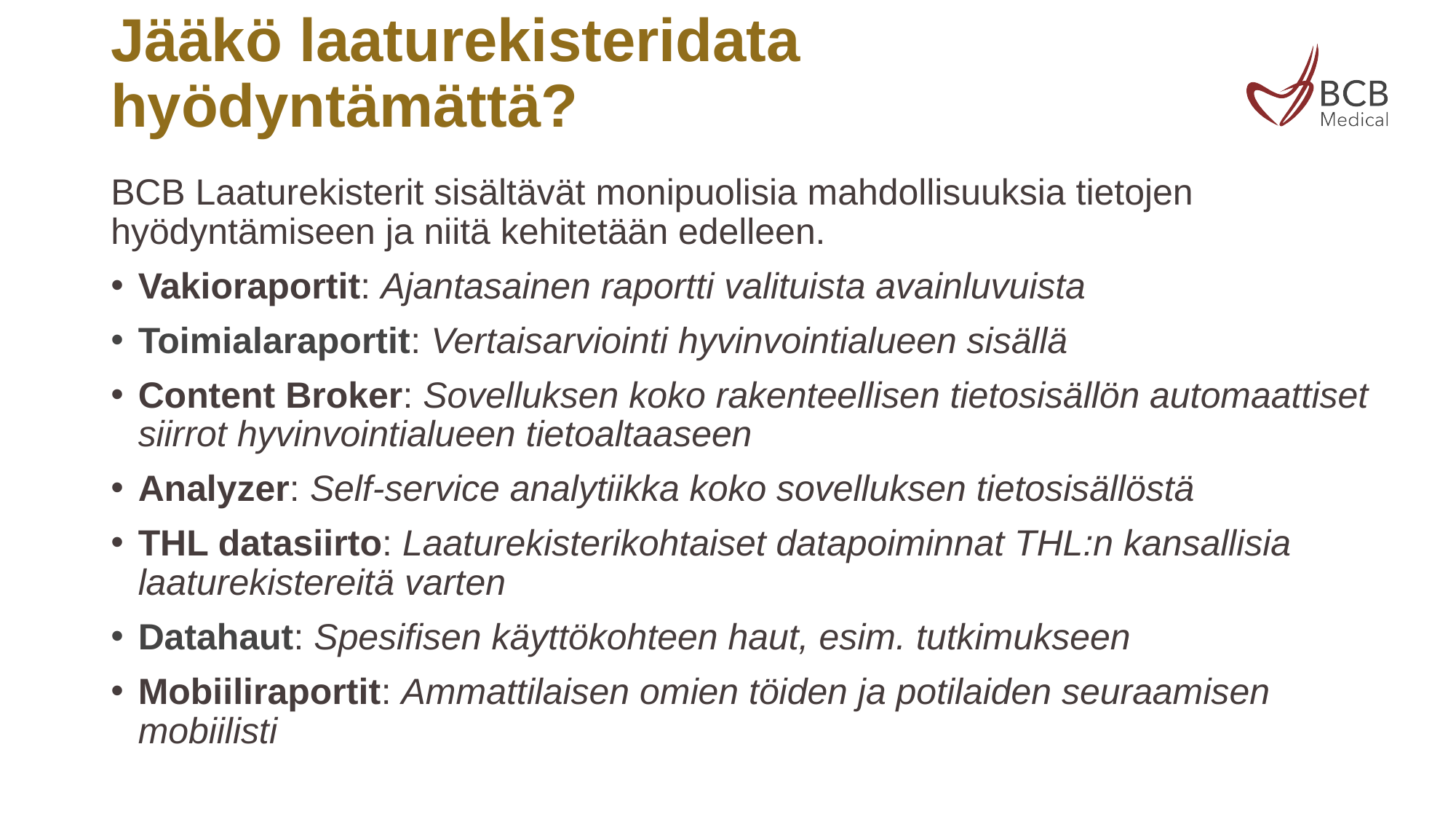

# Jääkö laaturekisteridata hyödyntämättä?
BCB Laaturekisterit sisältävät monipuolisia mahdollisuuksia tietojen hyödyntämiseen ja niitä kehitetään edelleen.
Vakioraportit: Ajantasainen raportti valituista avainluvuista
Toimialaraportit: Vertaisarviointi hyvinvointialueen sisällä
Content Broker: Sovelluksen koko rakenteellisen tietosisällön automaattiset siirrot hyvinvointialueen tietoaltaaseen
Analyzer: Self-service analytiikka koko sovelluksen tietosisällöstä
THL datasiirto: Laaturekisterikohtaiset datapoiminnat THL:n kansallisia laaturekistereitä varten
Datahaut: Spesifisen käyttökohteen haut, esim. tutkimukseen
Mobiiliraportit: Ammattilaisen omien töiden ja potilaiden seuraamisen mobiilisti